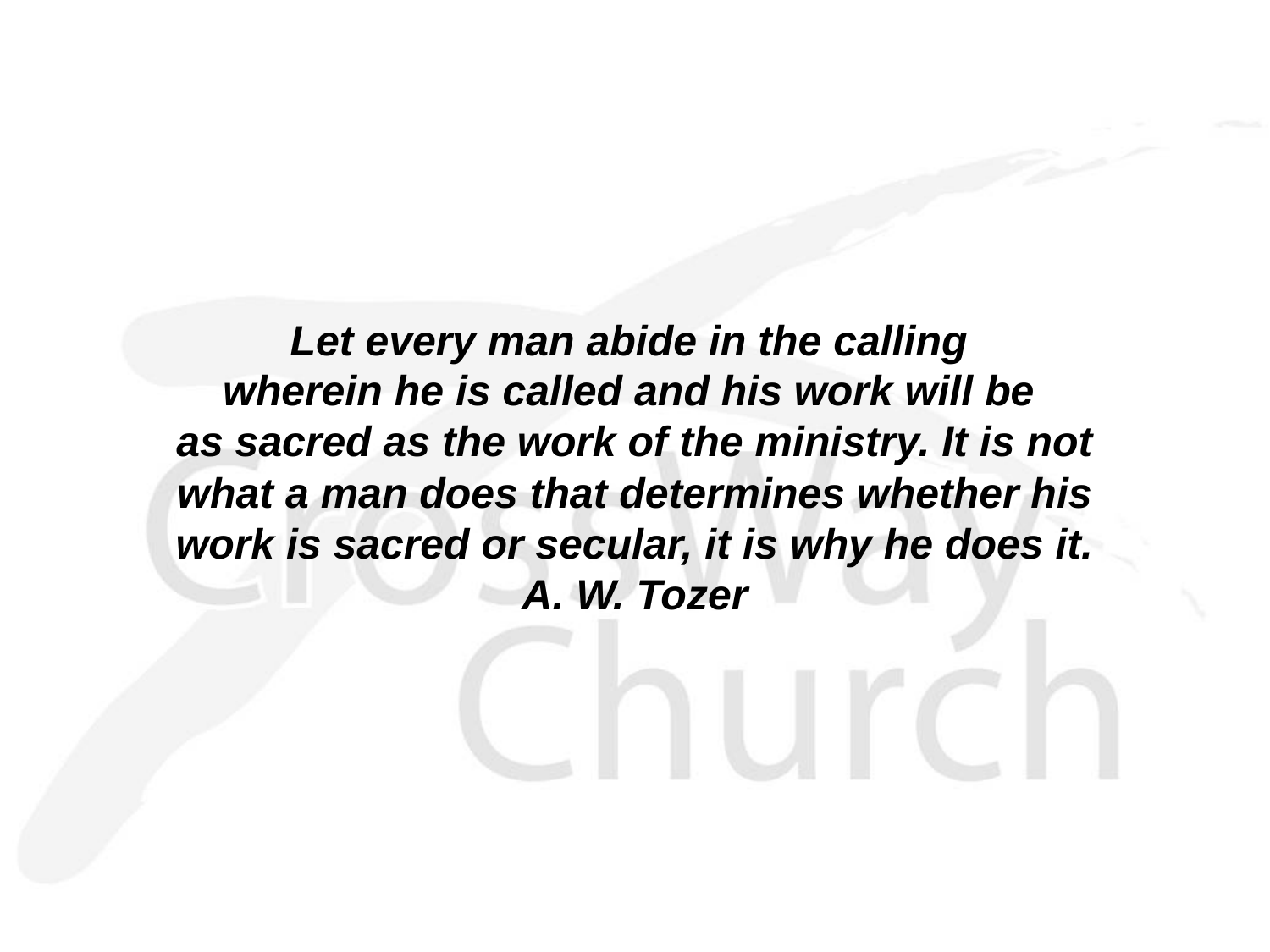

Let every man abide in the calling
wherein he is called and his work will be
as sacred as the work of the ministry. It is not
 what a man does that determines whether his
work is sacred or secular, it is why he does it.
A. W. Tozer